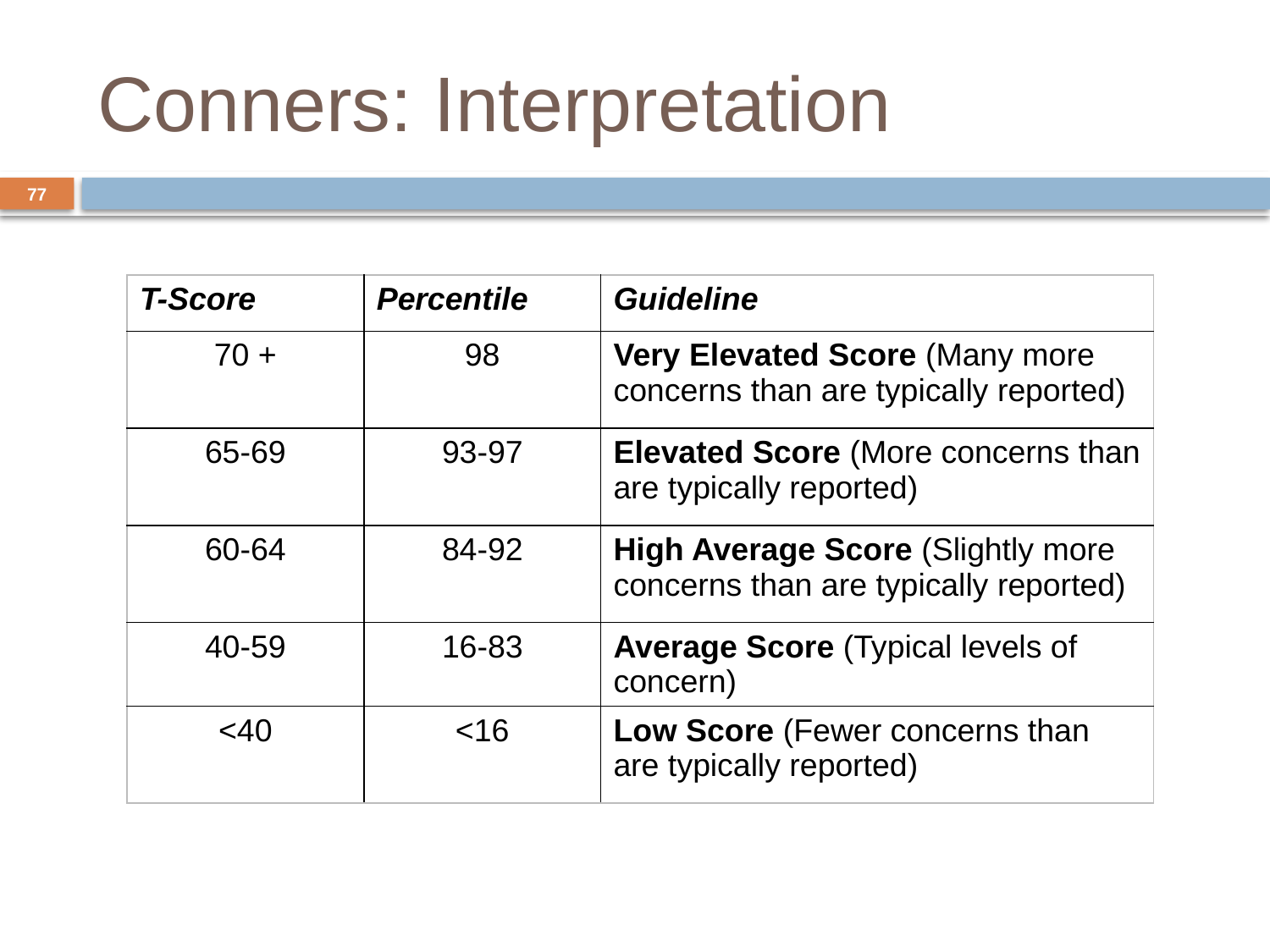

# Conners: Interpretation
77
| T-Score | Percentile | Guideline |
| --- | --- | --- |
| 70 + | 98 | Very Elevated Score (Many more concerns than are typically reported) |
| 65-69 | 93-97 | Elevated Score (More concerns than are typically reported) |
| 60-64 | 84-92 | High Average Score (Slightly more concerns than are typically reported) |
| 40-59 | 16-83 | Average Score (Typical levels of concern) |
| <40 | <16 | Low Score (Fewer concerns than are typically reported) |